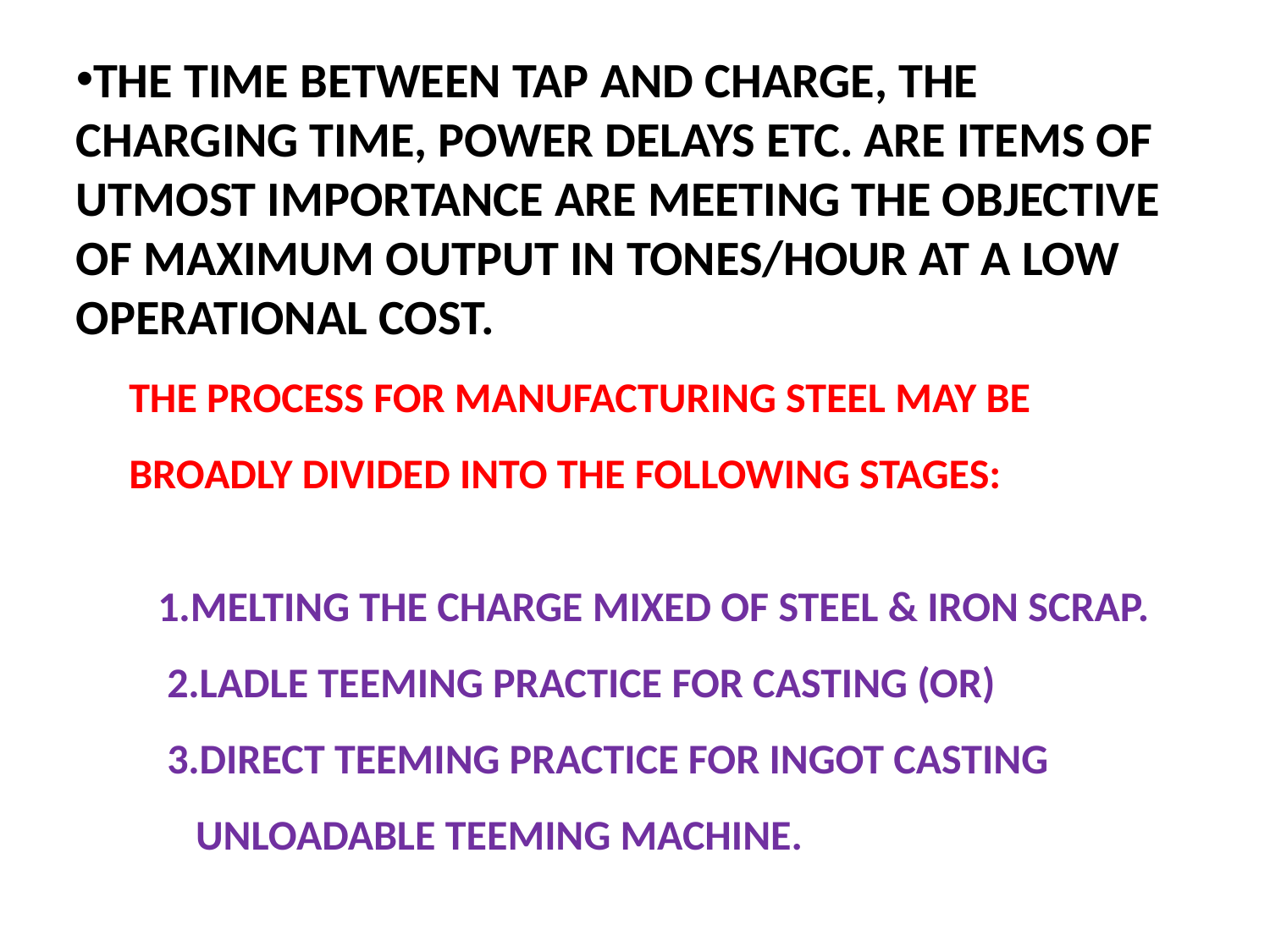

THE TIME BETWEEN TAP AND CHARGE, THE CHARGING TIME, POWER DELAYS ETC. ARE ITEMS OF UTMOST IMPORTANCE ARE MEETING THE OBJECTIVE OF MAXIMUM OUTPUT IN TONES/HOUR AT A LOW OPERATIONAL COST.

THE PROCESS FOR MANUFACTURING STEEL MAY BE BROADLY DIVIDED INTO THE FOLLOWING STAGES:
    1.MELTING THE CHARGE MIXED OF STEEL & IRON SCRAP.
    2.LADLE TEEMING PRACTICE FOR CASTING (OR)
    3.DIRECT TEEMING PRACTICE FOR INGOT CASTING
       UNLOADABLE TEEMING MACHINE.